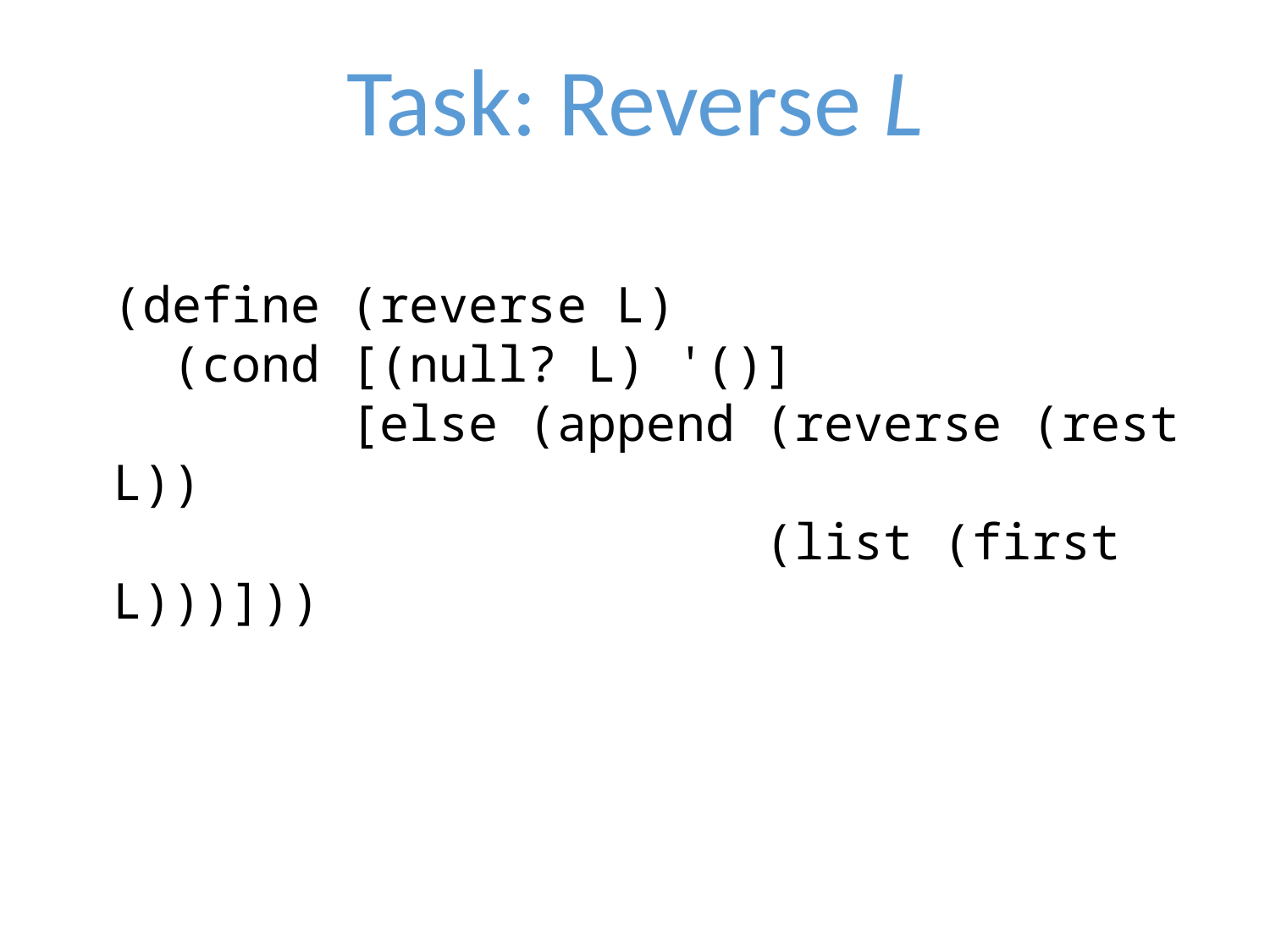

Task: Reverse L
(define (reverse L)
  (cond [(null? L) '()]
        [else (append (reverse (rest L))
                      (list (first L)))]))